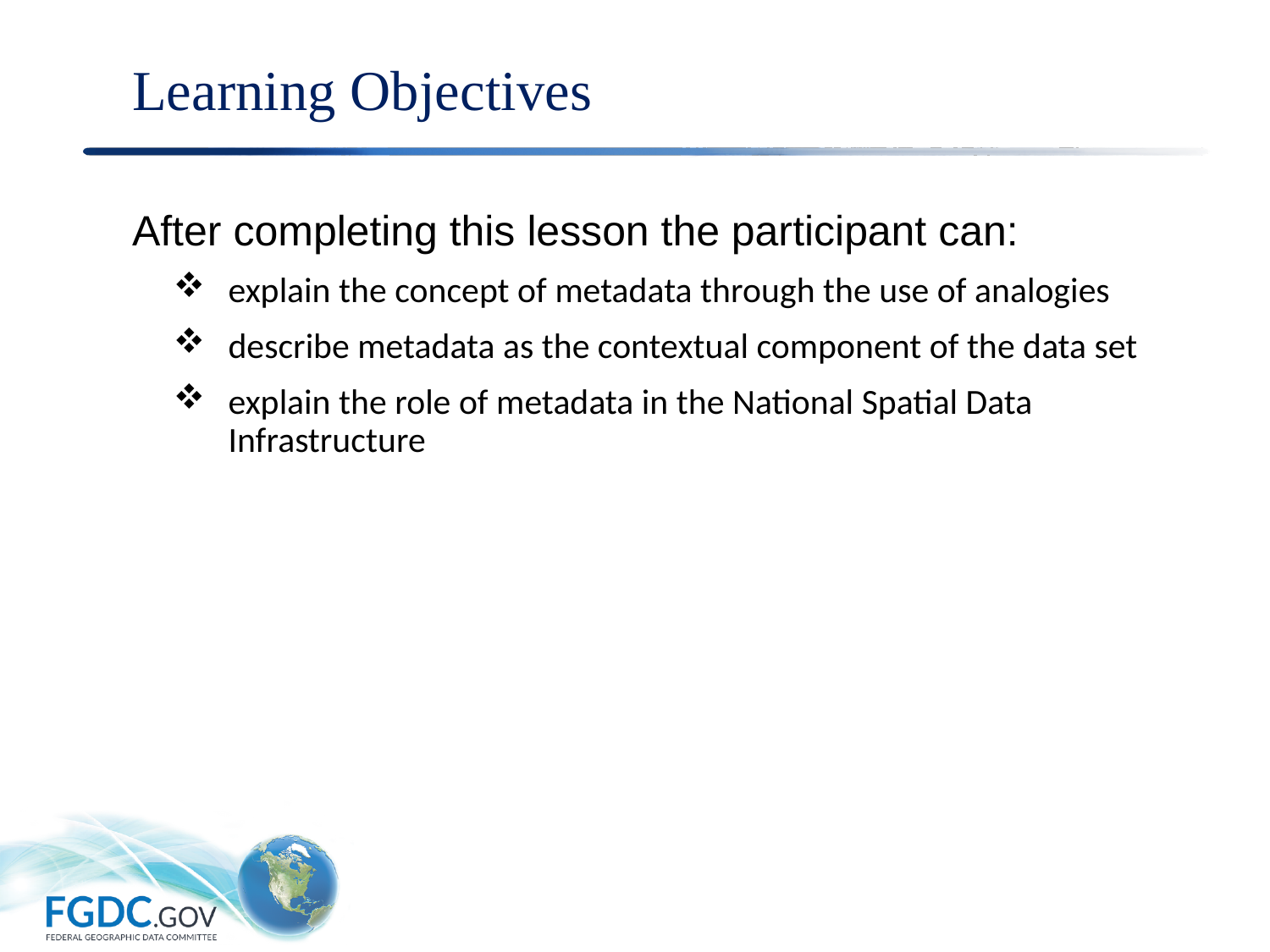

# Learning Objectives
After completing this lesson the participant can:
explain the concept of metadata through the use of analogies
describe metadata as the contextual component of the data set
explain the role of metadata in the National Spatial Data Infrastructure